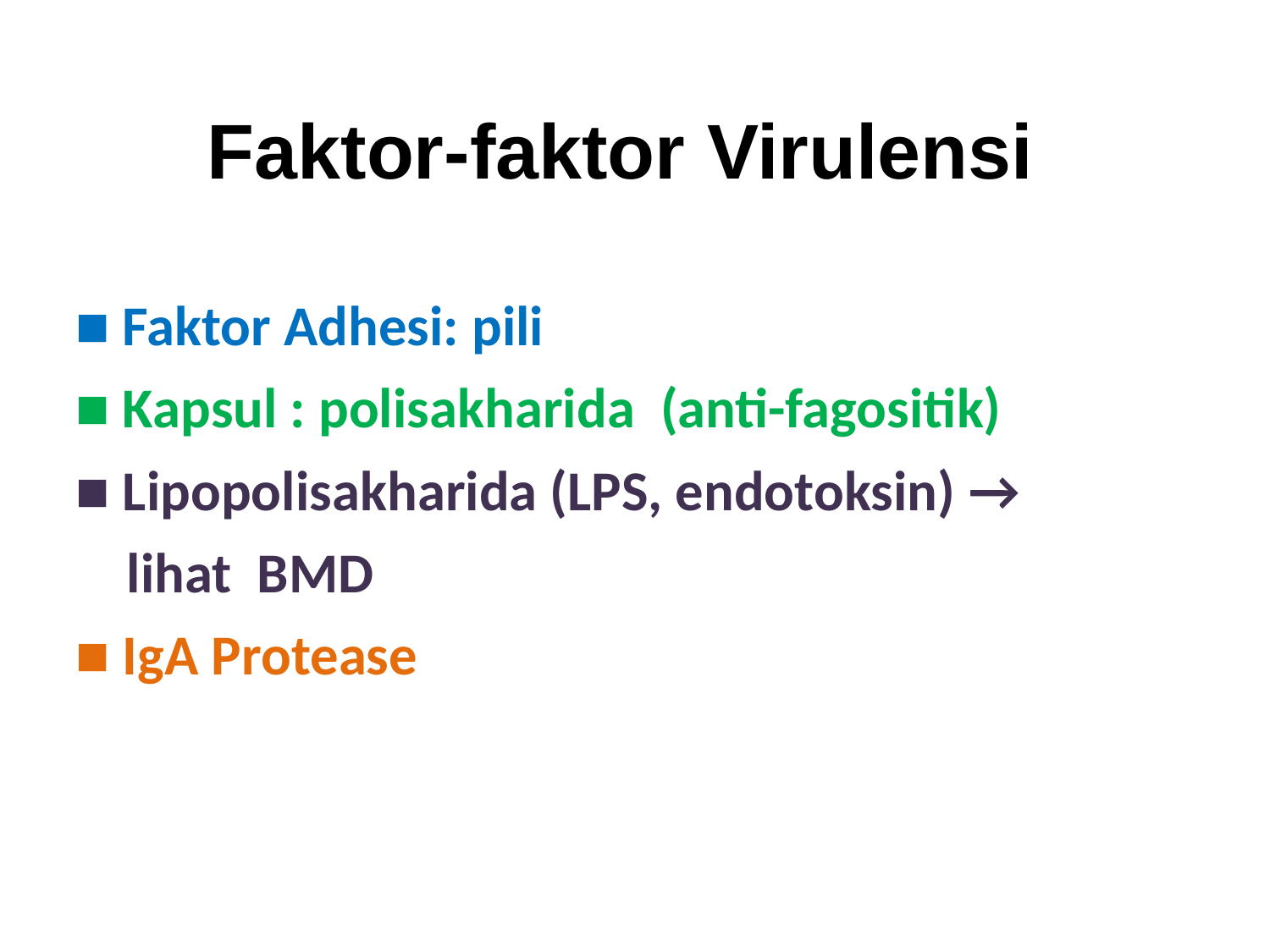

Faktor-faktor Virulensi
■ Faktor Adhesi: pili
■ Kapsul : polisakharida  (anti-fagositik)
■ Lipopolisakharida (LPS, endotoksin) →
    lihat  BMD
■ IgA Protease